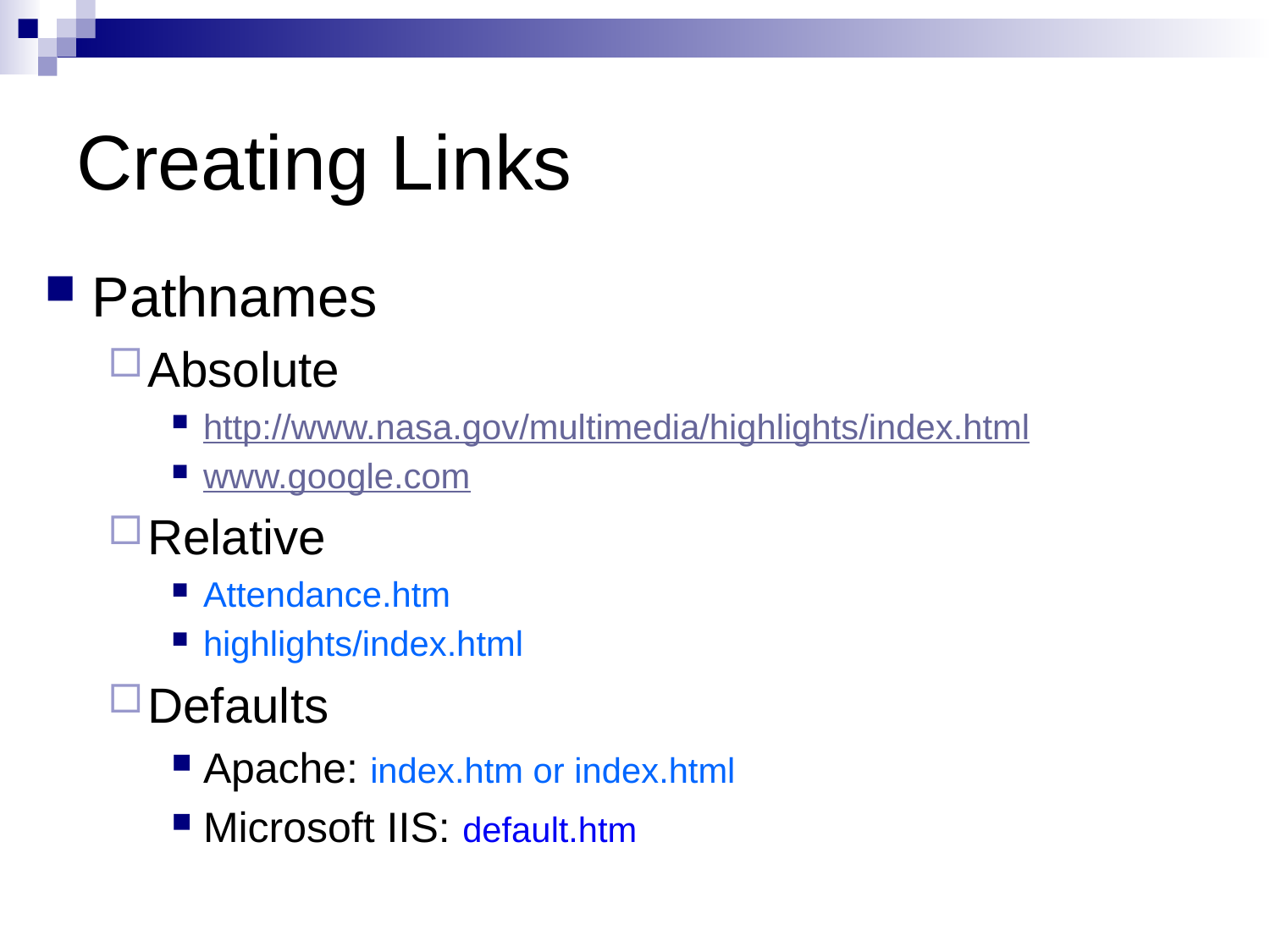

# Creating Links
Pathnames
Absolute
http://www.nasa.gov/multimedia/highlights/index.html
www.google.com
Relative
Attendance.htm
highlights/index.html
Defaults
Apache: index.htm or index.html
Microsoft IIS: default.htm